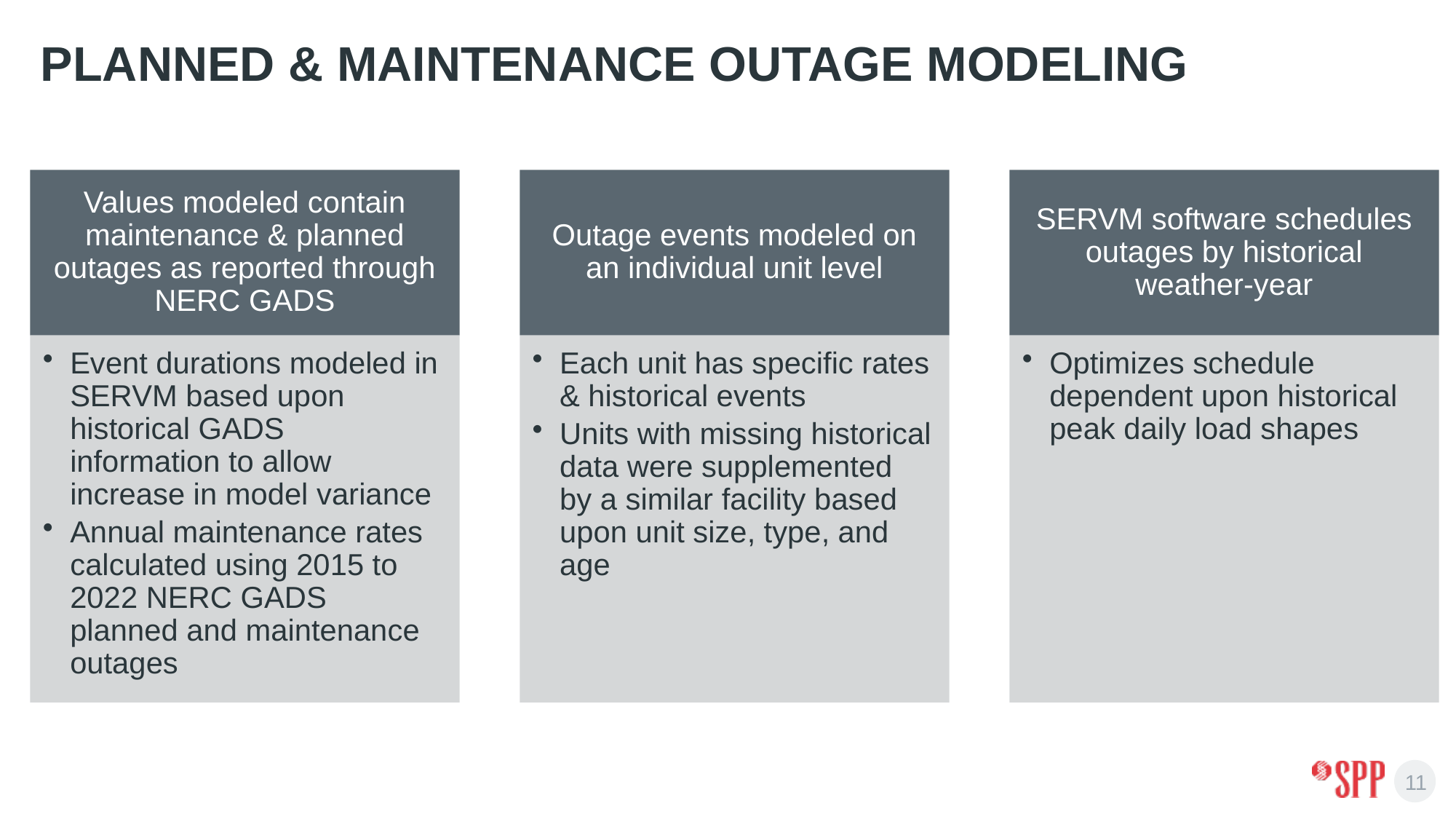

# Planned & maintenance outage modeling
Values modeled contain maintenance & planned outages as reported through NERC GADS
Event durations modeled in SERVM based upon historical GADS information to allow increase in model variance
Annual maintenance rates calculated using 2015 to 2022 NERC GADS planned and maintenance outages
Outage events modeled on an individual unit level
Each unit has specific rates & historical events
Units with missing historical data were supplemented by a similar facility based upon unit size, type, and age
SERVM software schedules outages by historical weather-year
Optimizes schedule dependent upon historical peak daily load shapes